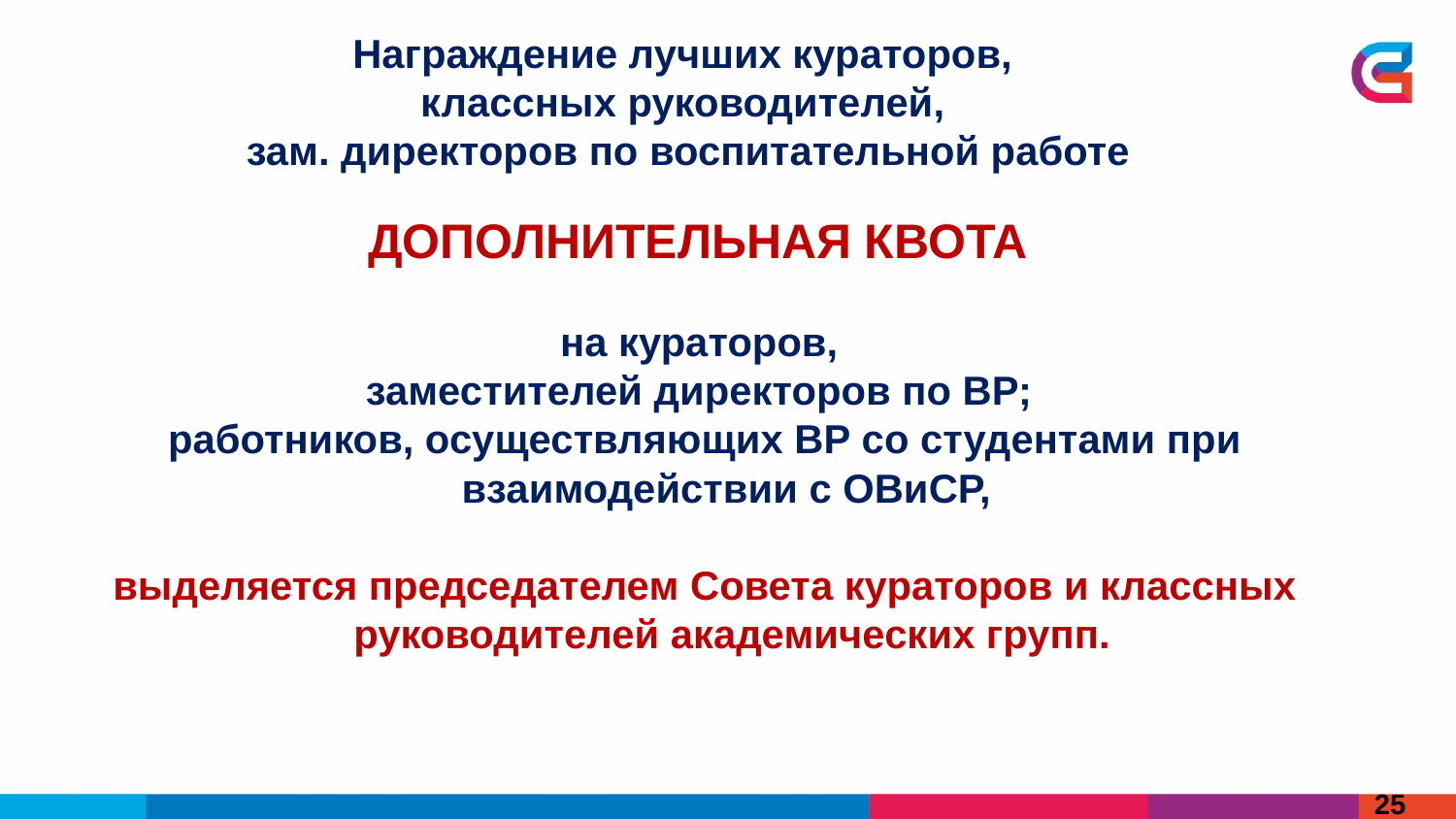

Награждение лучших кураторов,
классных руководителей,
зам. директоров по воспитательной работе
Дополнительная квота

на кураторов,
заместителей директоров по ВР;
работников, осуществляющих ВР со студентами при взаимодействии с ОВиСР,

выделяется председателем Совета кураторов и классных руководителей академических групп.

25